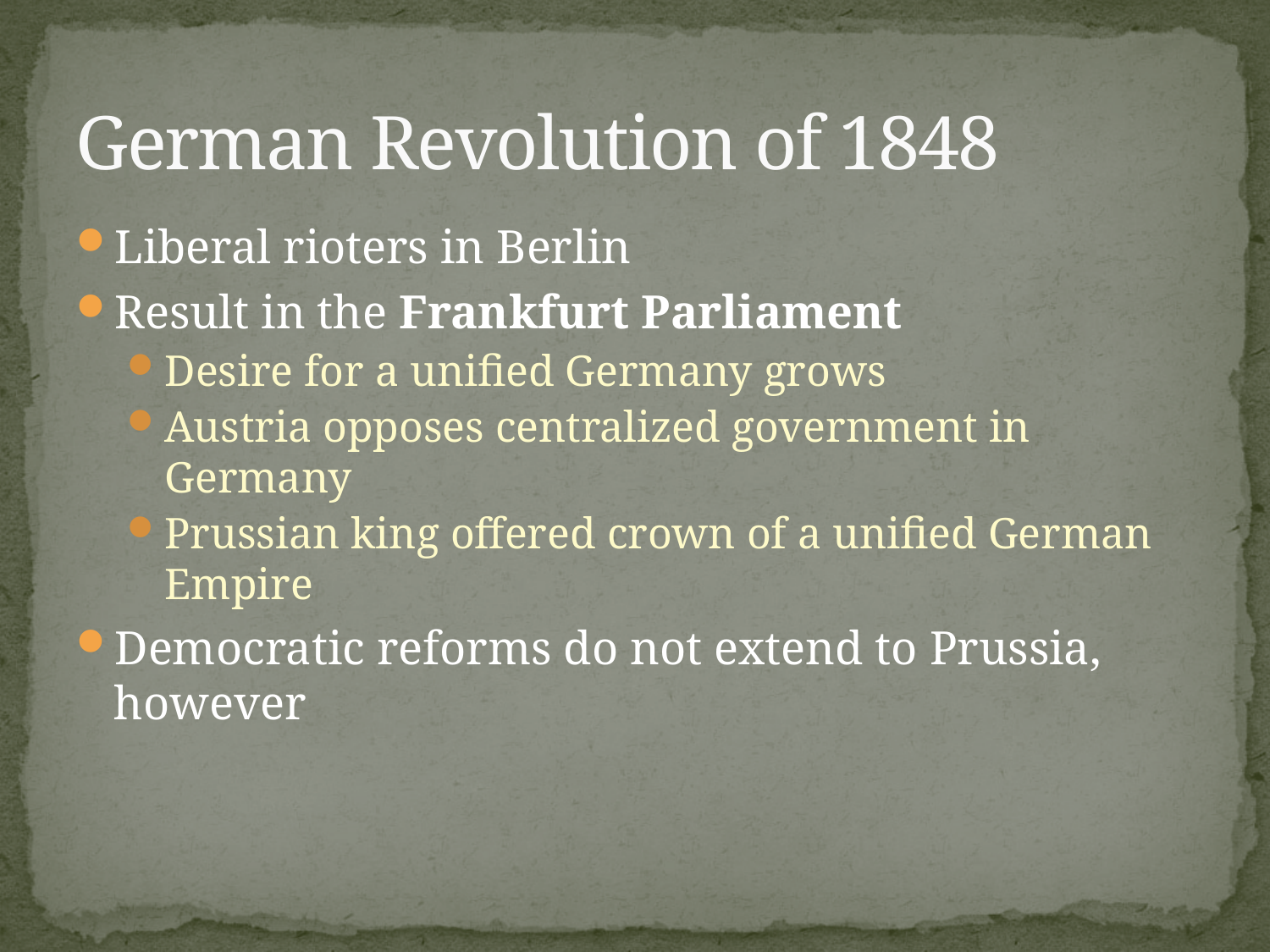

# German Revolution of 1848
Liberal rioters in Berlin
Result in the Frankfurt Parliament
Desire for a unified Germany grows
Austria opposes centralized government in Germany
Prussian king offered crown of a unified German Empire
Democratic reforms do not extend to Prussia, however